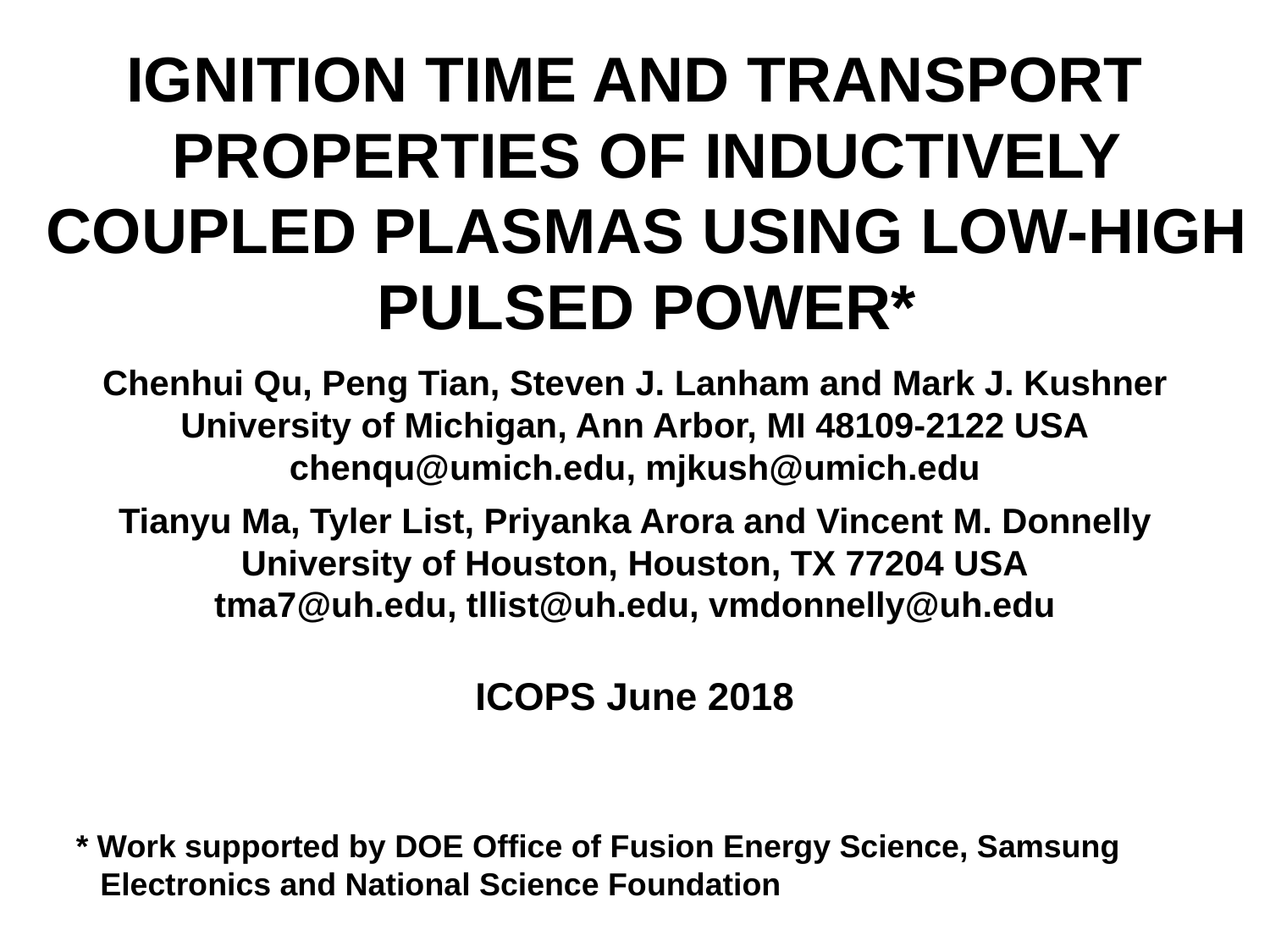

IGNITION TIME AND TRANSPORT PROPERTIES OF INDUCTIVELY COUPLED PLASMAS USING LOW-HIGH PULSED POWER*
Chenhui Qu, Peng Tian, Steven J. Lanham and Mark J. Kushner
University of Michigan, Ann Arbor, MI 48109-2122 USA
chenqu@umich.edu, mjkush@umich.edu
Tianyu Ma, Tyler List, Priyanka Arora and Vincent M. Donnelly
University of Houston, Houston, TX 77204 USA
tma7@uh.edu, tllist@uh.edu, vmdonnelly@uh.edu

ICOPS June 2018

* Work supported by DOE Office of Fusion Energy Science, Samsung Electronics and National Science Foundation